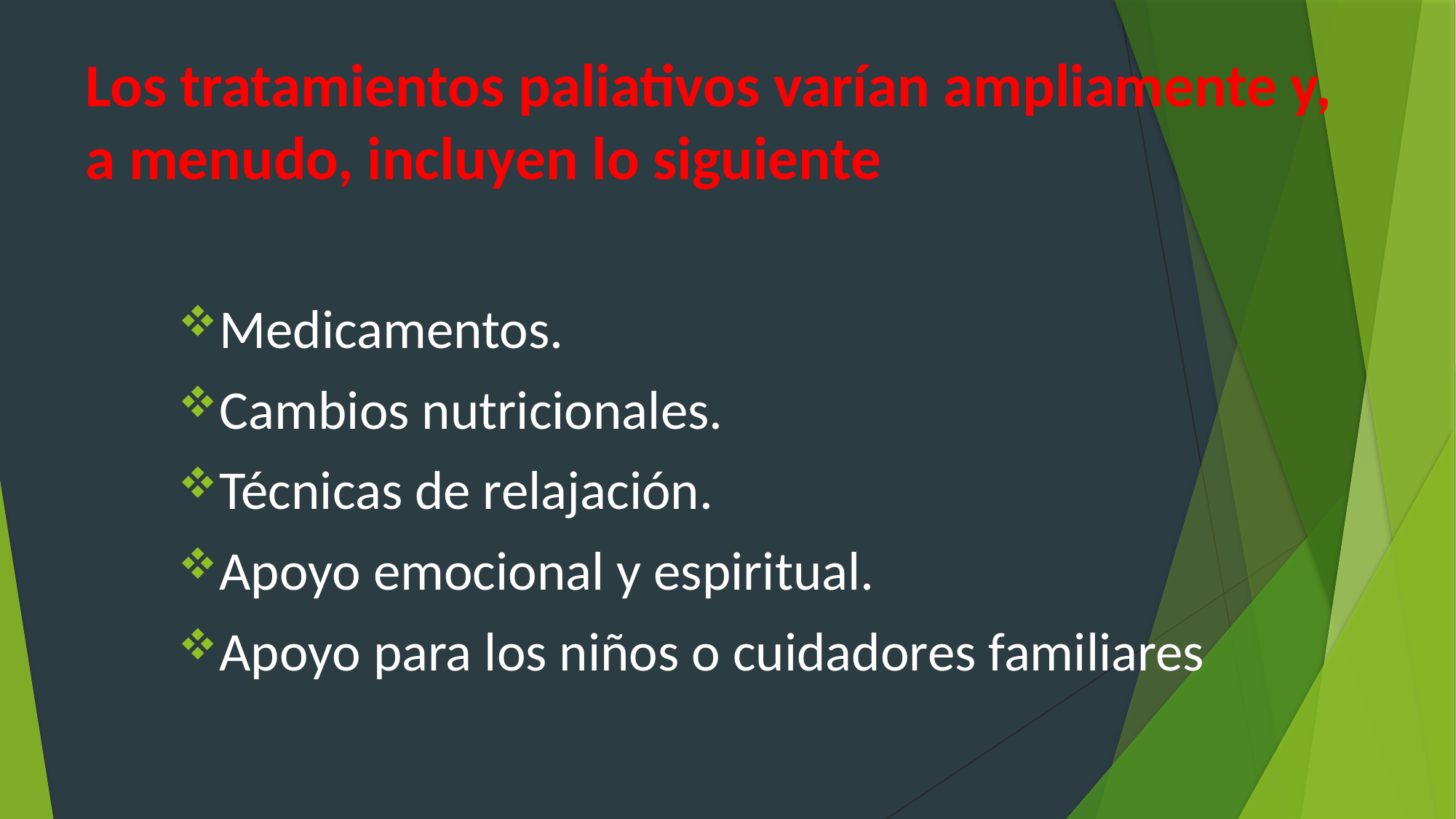

# Los tratamientos paliativos varían ampliamente y, a menudo, incluyen lo siguiente
Medicamentos.
Cambios nutricionales.
Técnicas de relajación.
Apoyo emocional y espiritual.
Apoyo para los niños o cuidadores familiares